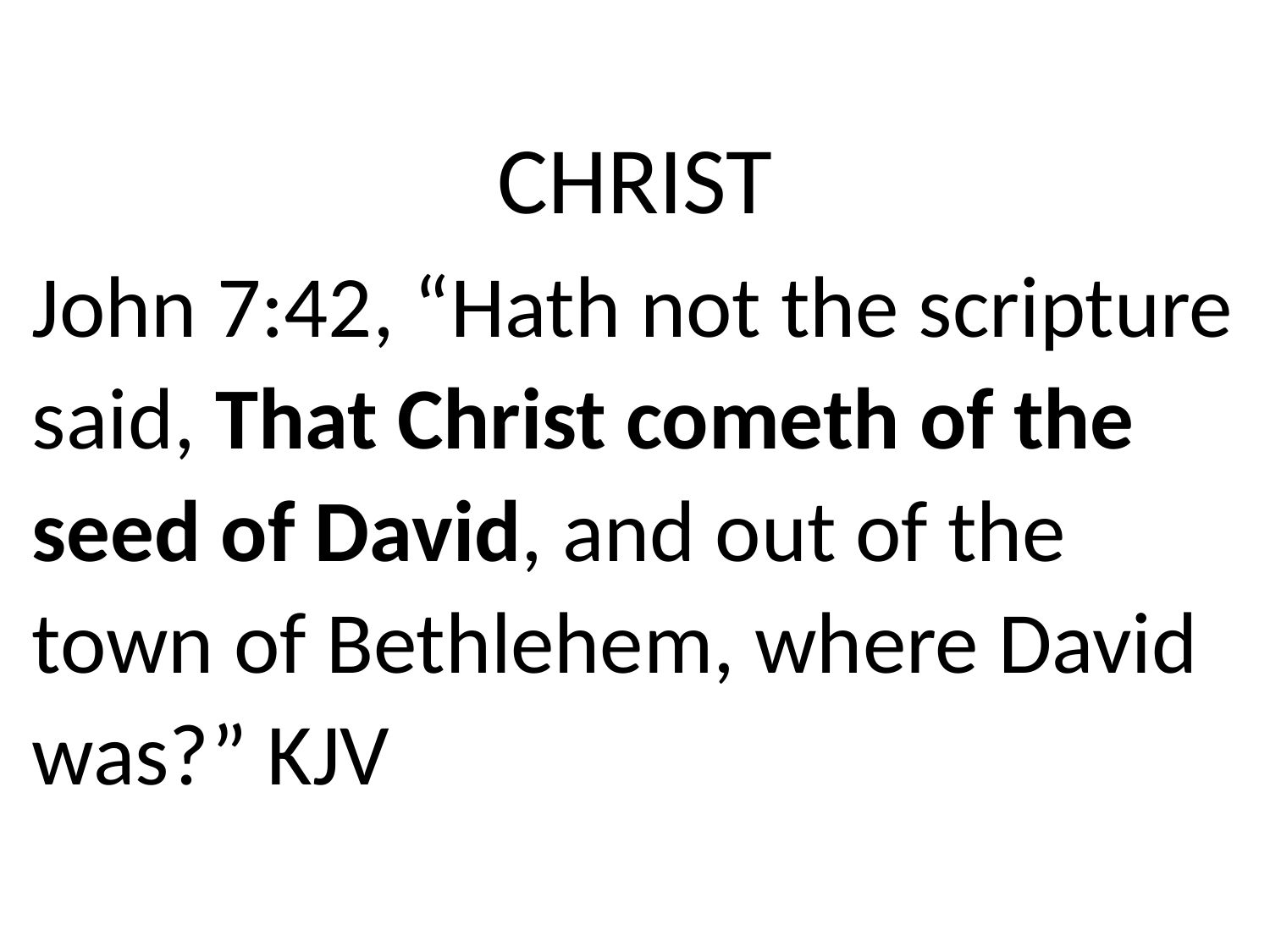

# CHRIST
John 7:42, “Hath not the scripture said, That Christ cometh of the seed of David, and out of the town of Bethlehem, where David was?” KJV